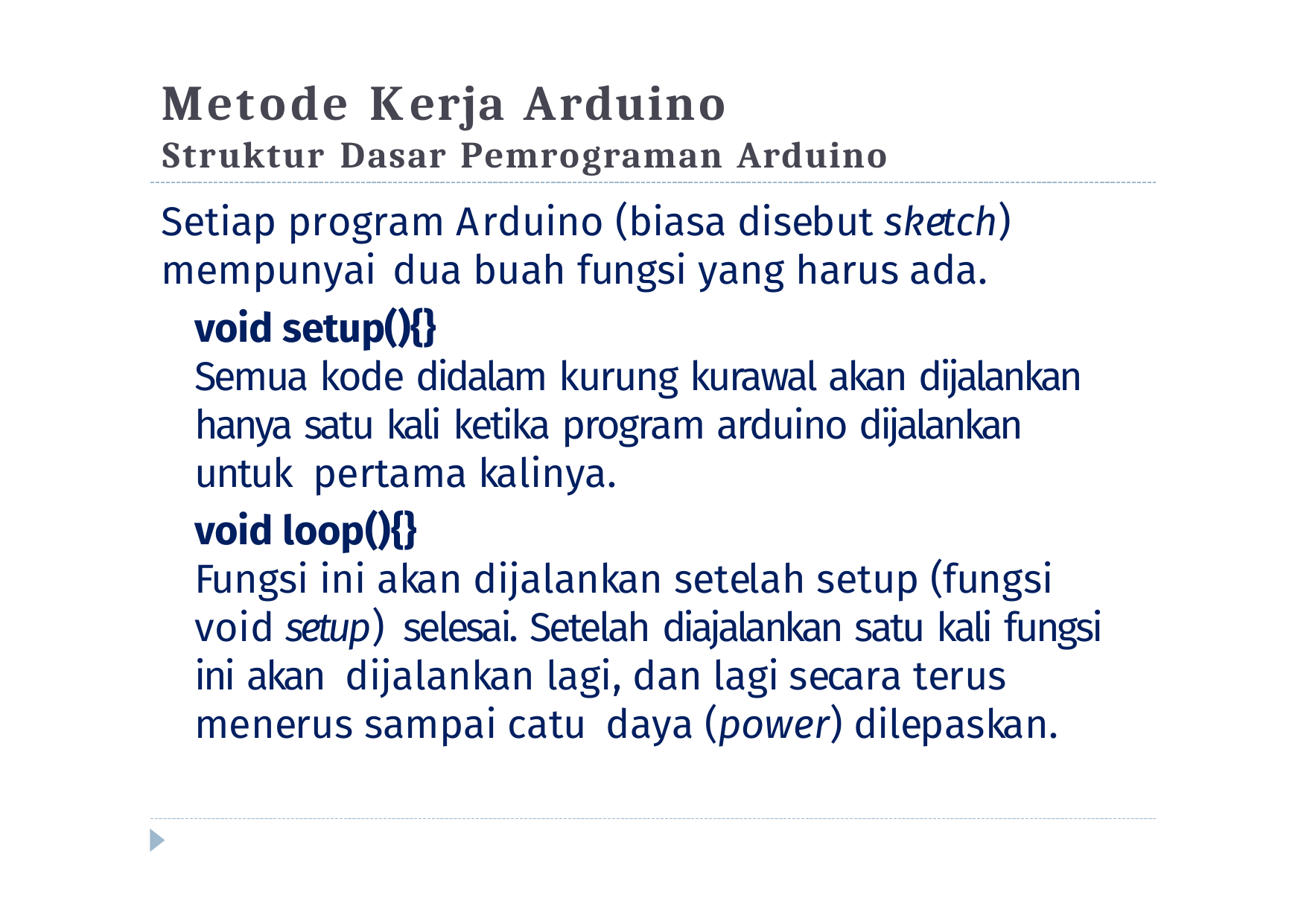

# Metode	Kerja	Arduino
Struktur Dasar Pemrograman Arduino
Setiap program Arduino (biasa disebut sketch) mempunyai  dua buah fungsi yang harus ada.
void setup(){}
Semua kode didalam kurung kurawal akan dijalankan  hanya satu kali ketika program arduino dijalankan untuk  pertama kalinya.
void loop(){}
Fungsi ini akan dijalankan setelah setup (fungsi void setup)  selesai. Setelah diajalankan satu kali fungsi ini akan  dijalankan lagi, dan lagi secara terus menerus sampai catu  daya (power) dilepaskan.